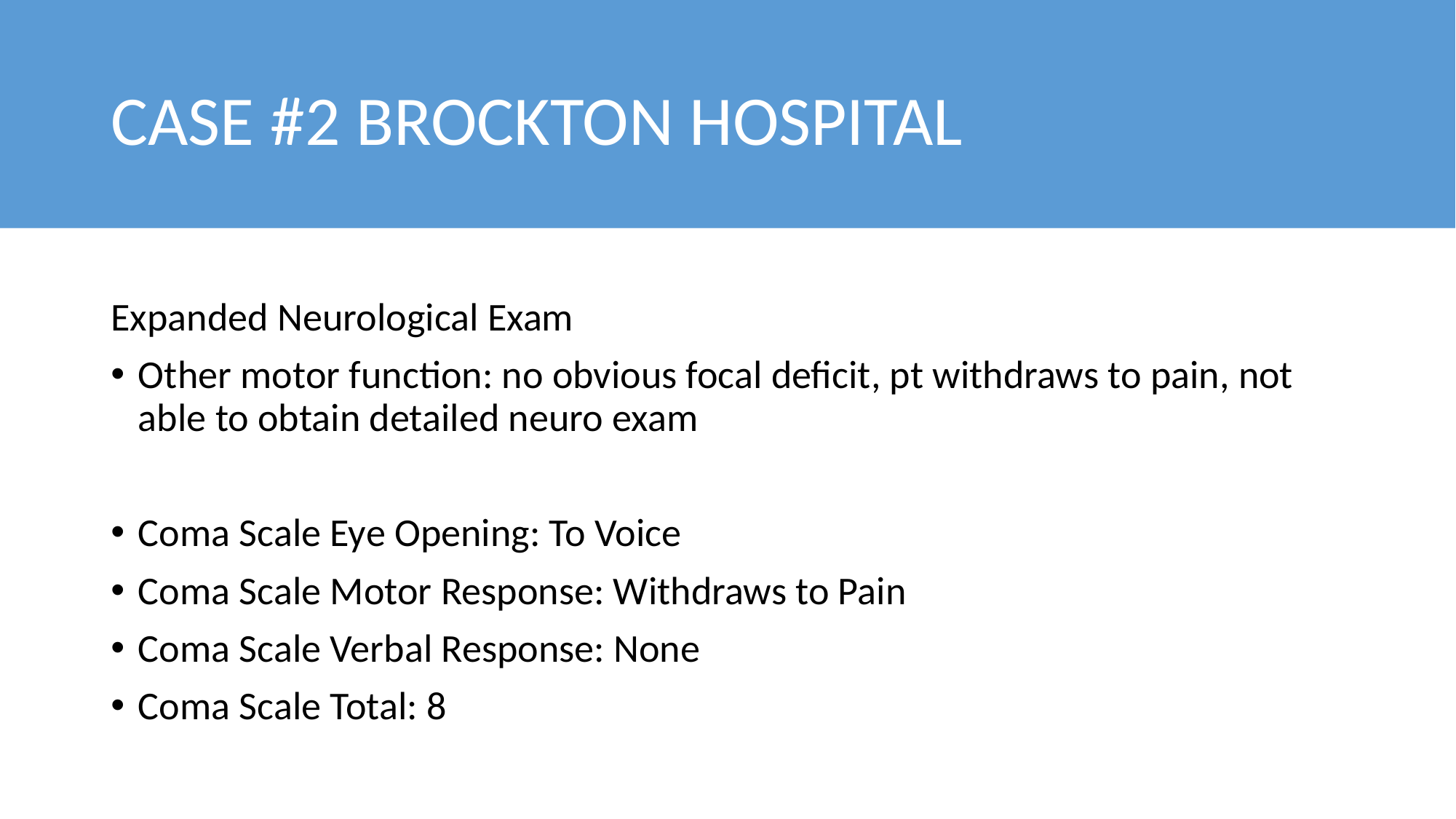

# CASE #2 BROCKTON HOSPITAL
Expanded Neurological Exam
Other motor function: no obvious focal deficit, pt withdraws to pain, not able to obtain detailed neuro exam

Coma Scale Eye Opening: To Voice
Coma Scale Motor Response: Withdraws to Pain
Coma Scale Verbal Response: None
Coma Scale Total: 8